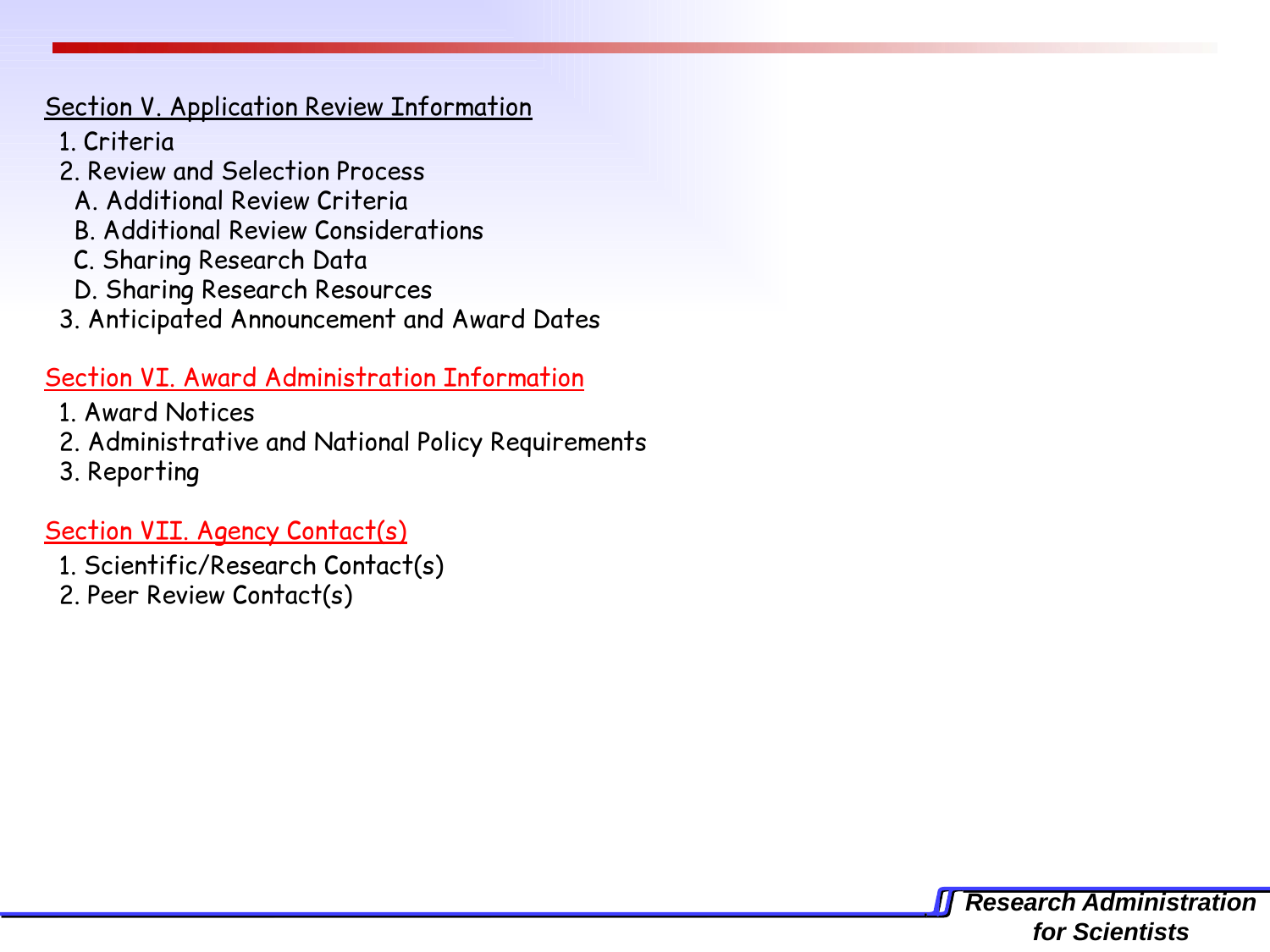

Section V. Application Review Information
  1. Criteria
  2. Review and Selection Process
    A. Additional Review Criteria
    B. Additional Review Considerations
    C. Sharing Research Data
    D. Sharing Research Resources
  3. Anticipated Announcement and Award Dates
Section VI. Award Administration Information
  1. Award Notices
  2. Administrative and National Policy Requirements
  3. Reporting
Section VII. Agency Contact(s)
  1. Scientific/Research Contact(s)
  2. Peer Review Contact(s)